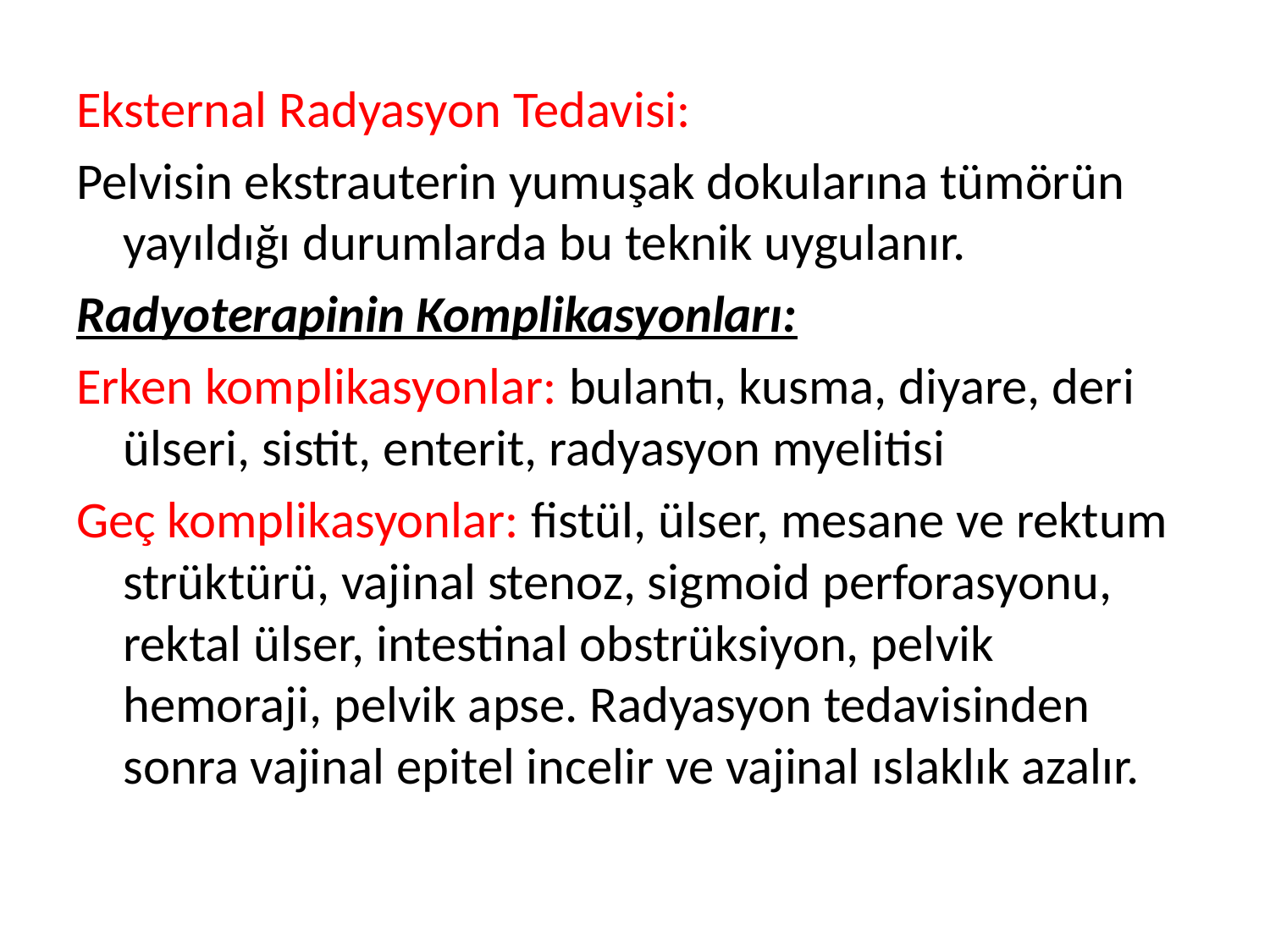

Eksternal Radyasyon Tedavisi:
Pelvisin ekstrauterin yumuşak dokularına tümörün yayıldığı durumlarda bu teknik uygulanır.
Radyoterapinin Komplikasyonları:
Erken komplikasyonlar: bulantı, kusma, diyare, deri ülseri, sistit, enterit, radyasyon myelitisi
Geç komplikasyonlar: fistül, ülser, mesane ve rektum strüktürü, vajinal stenoz, sigmoid perforasyonu, rektal ülser, intestinal obstrüksiyon, pelvik hemoraji, pelvik apse. Radyasyon tedavisinden sonra vajinal epitel incelir ve vajinal ıslaklık azalır.